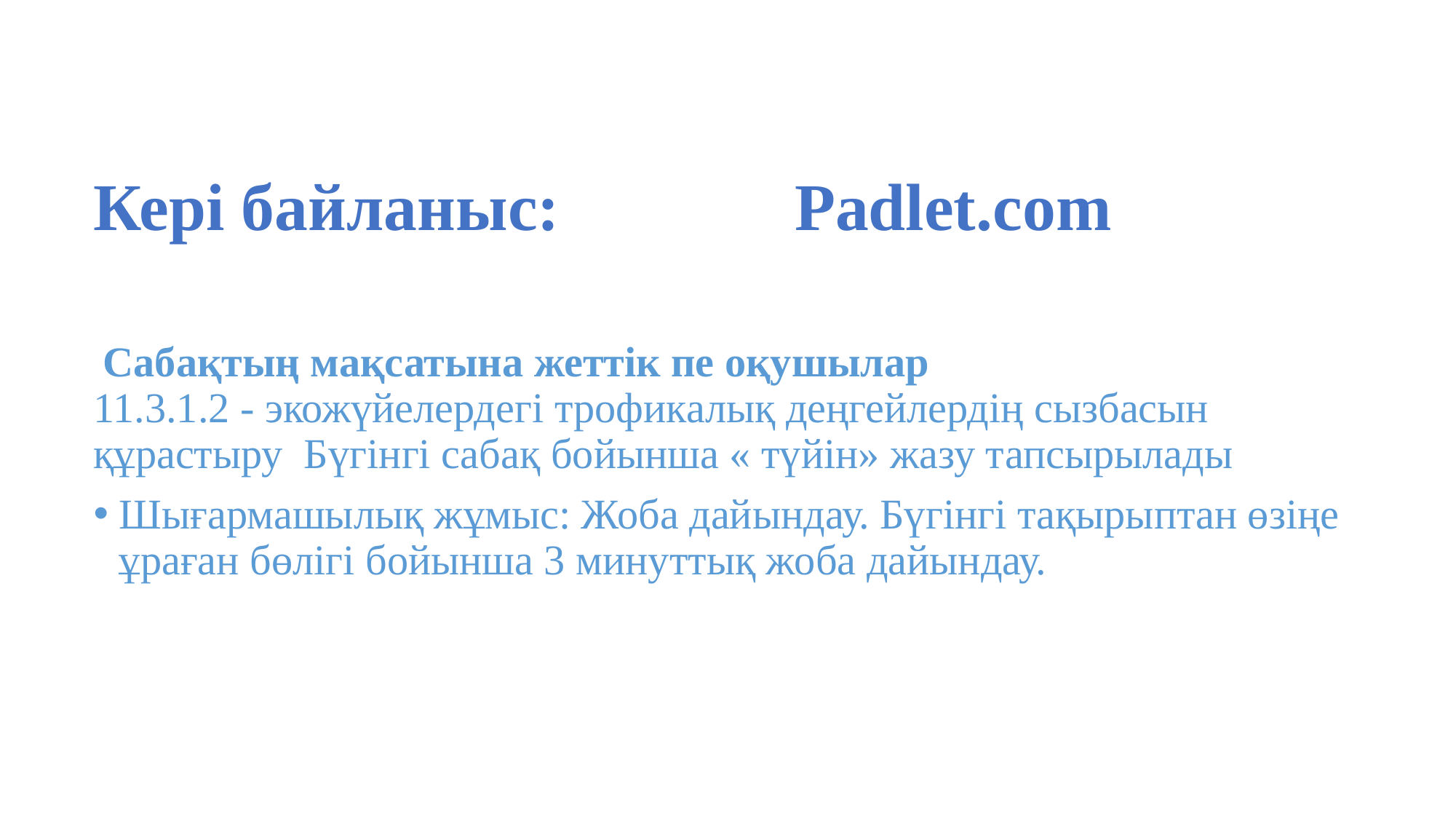

# Кері байланыс:              Padlet.com
 Сабақтың мақсатына жеттік пе оқушылар
11.3.1.2 - экожүйелердегі трофикалық деңгейлердің сызбасын құрастыру  Бүгінгі сабақ бойынша « түйін» жазу тапсырылады
Шығармашылық жұмыс: Жоба дайындау. Бүгінгі тақырыптан өзіңе ұраған бөлігі бойынша 3 минуттық жоба дайындау.